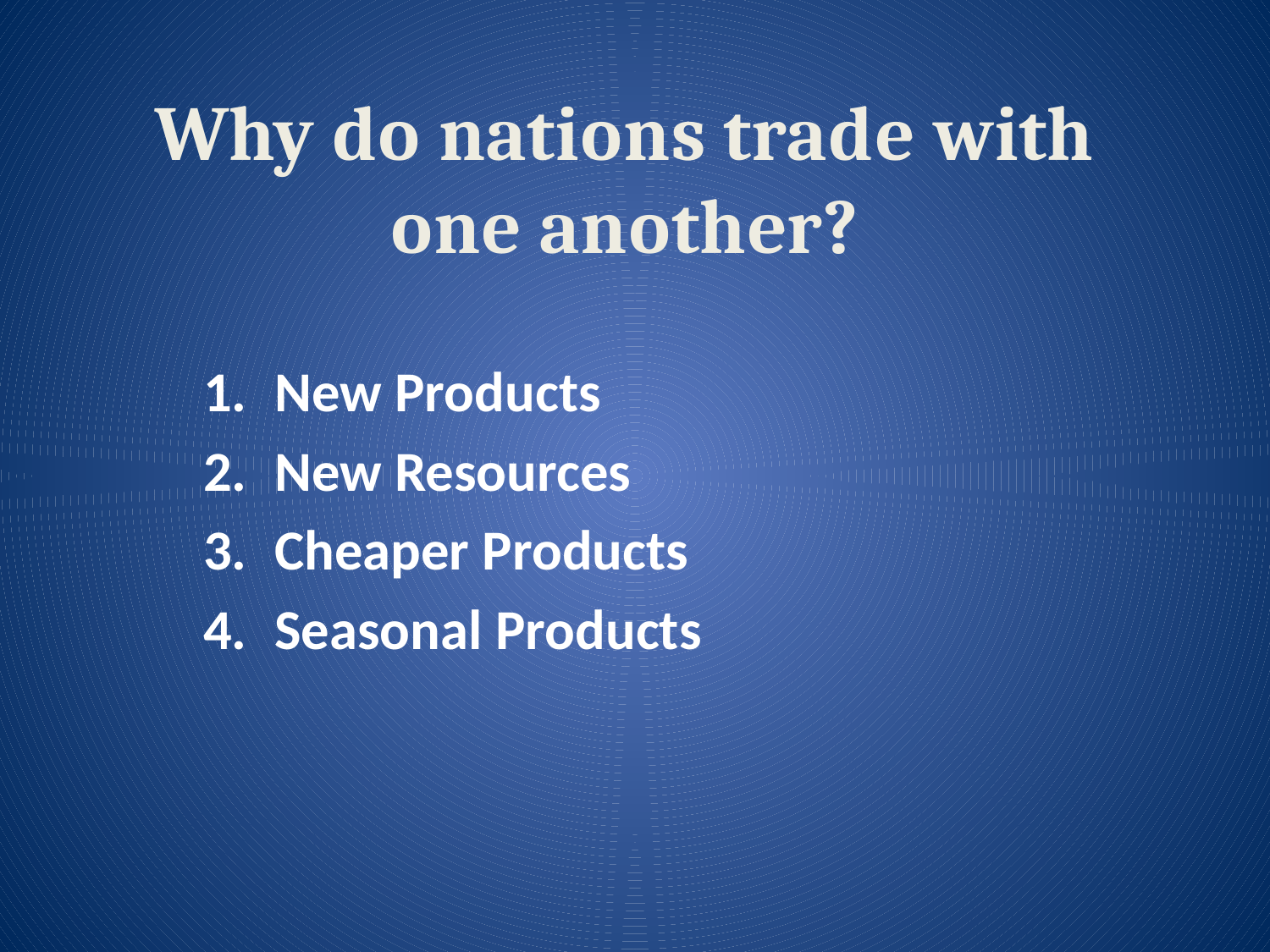

# Why do nations trade with one another?
New Products
New Resources
Cheaper Products
Seasonal Products